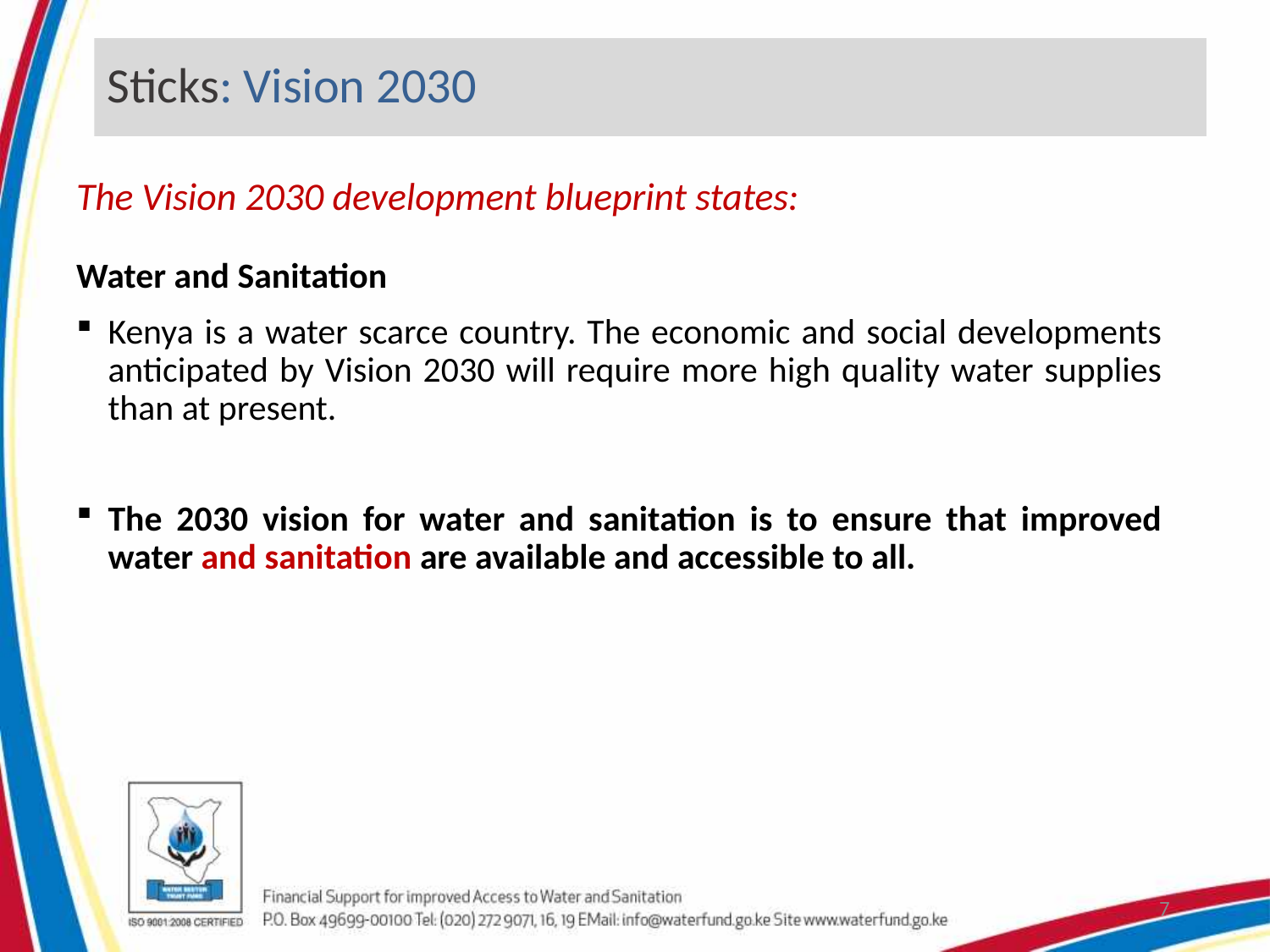

# Sticks: Vision 2030

The Vision 2030 development blueprint states:
Water and Sanitation
Kenya is a water scarce country. The economic and social developments anticipated by Vision 2030 will require more high quality water supplies than at present.

The 2030 vision for water and sanitation is to ensure that improved water and sanitation are available and accessible to all.
7